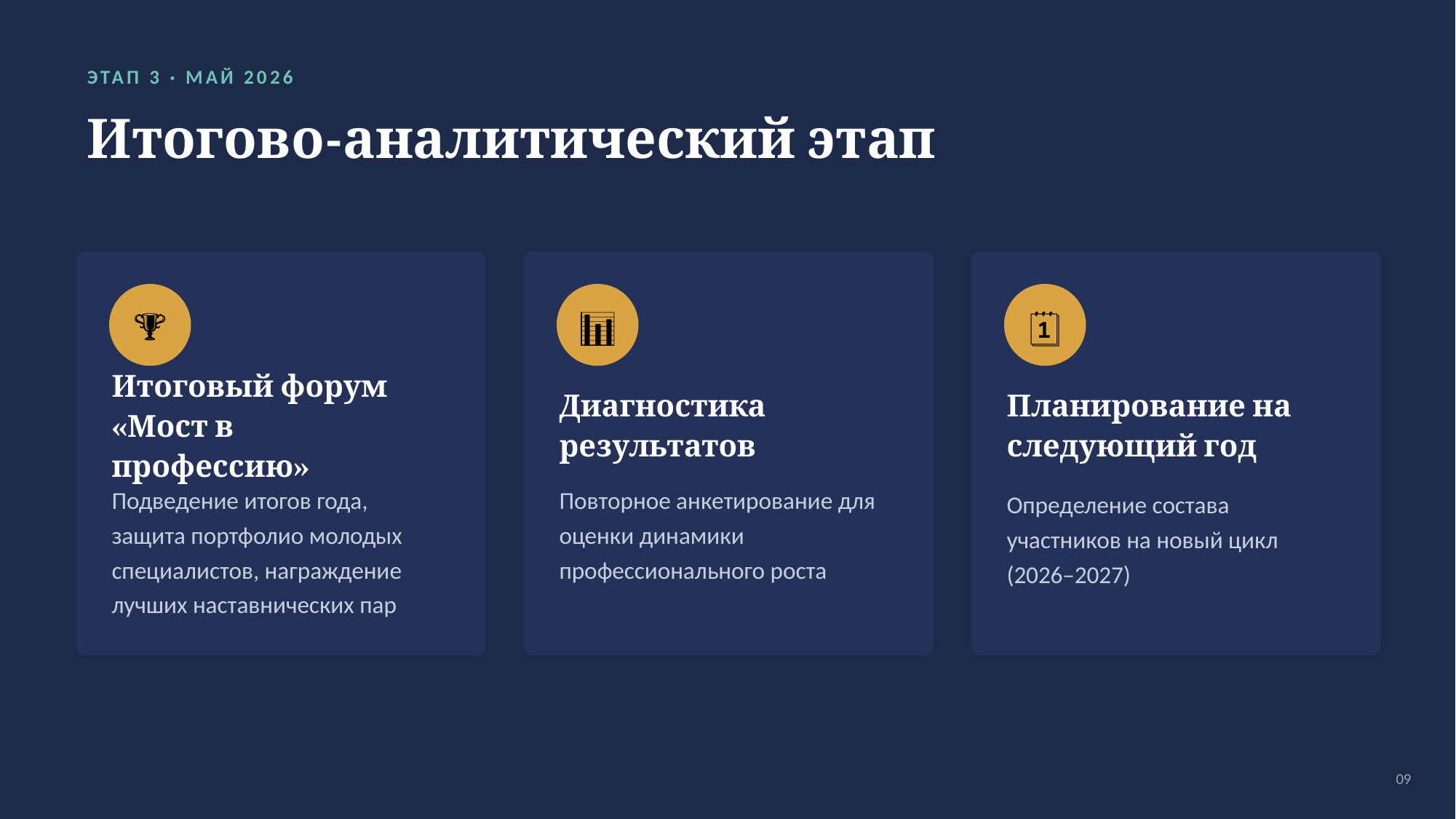

ЭТАП 3 · МАЙ 2026
Итогово-аналитический этап

🏆

📊

🗓
Итоговый форум «Мост в профессию»
Диагностика результатов
Планирование на следующий год
Подведение итогов года, защита портфолио молодых специалистов, награждение лучших наставнических пар
Повторное анкетирование для оценки динамики профессионального роста
Определение состава участников на новый цикл (2026–2027)
09